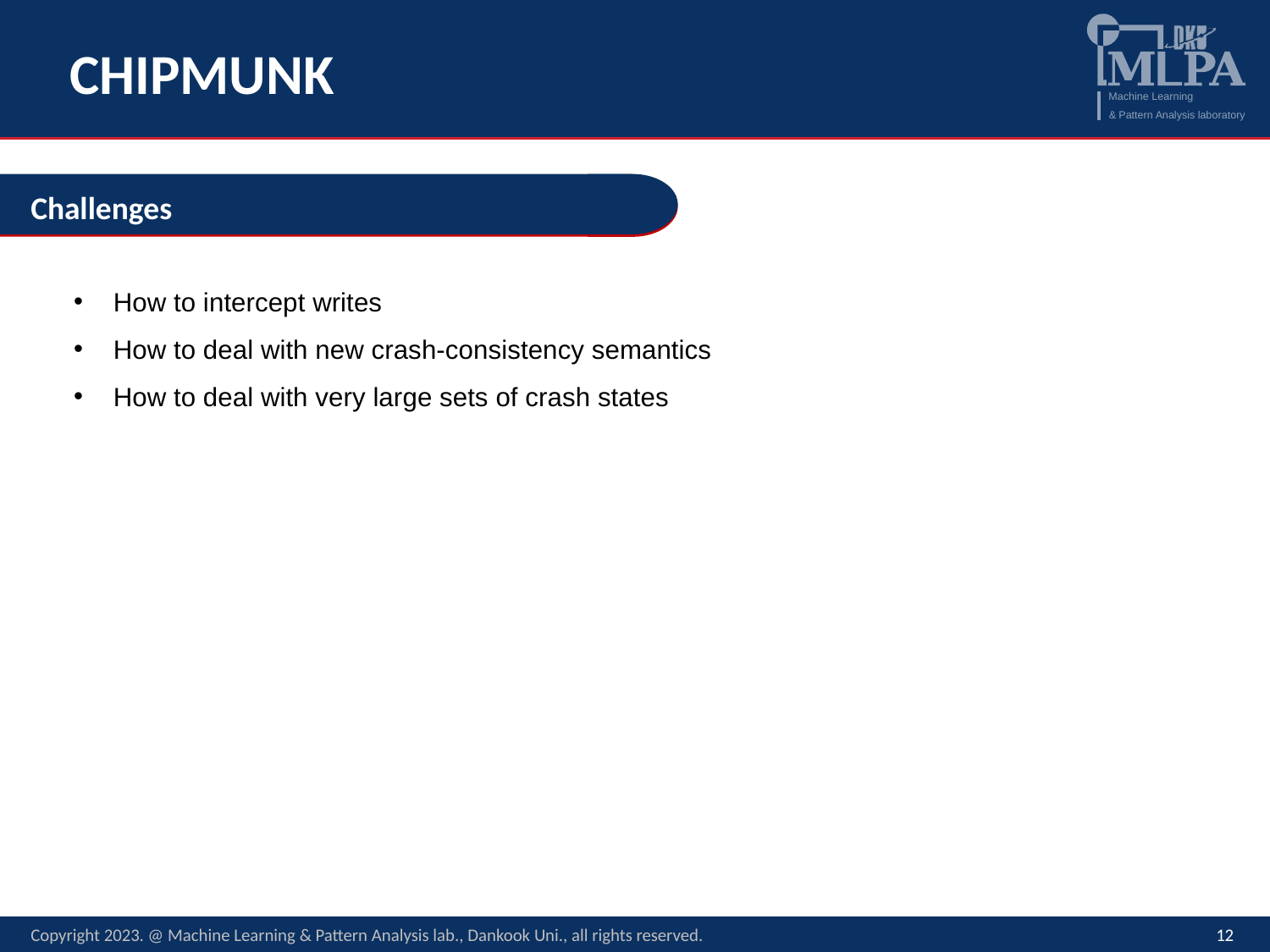

# CHIPMUNK

Challenges
How to intercept writes
How to deal with new crash-consistency semantics
How to deal with very large sets of crash states
Junior Developer
Copyright 2023. @ Machine Learning & Pattern Analysis lab., Dankook Uni., all rights reserved.
12